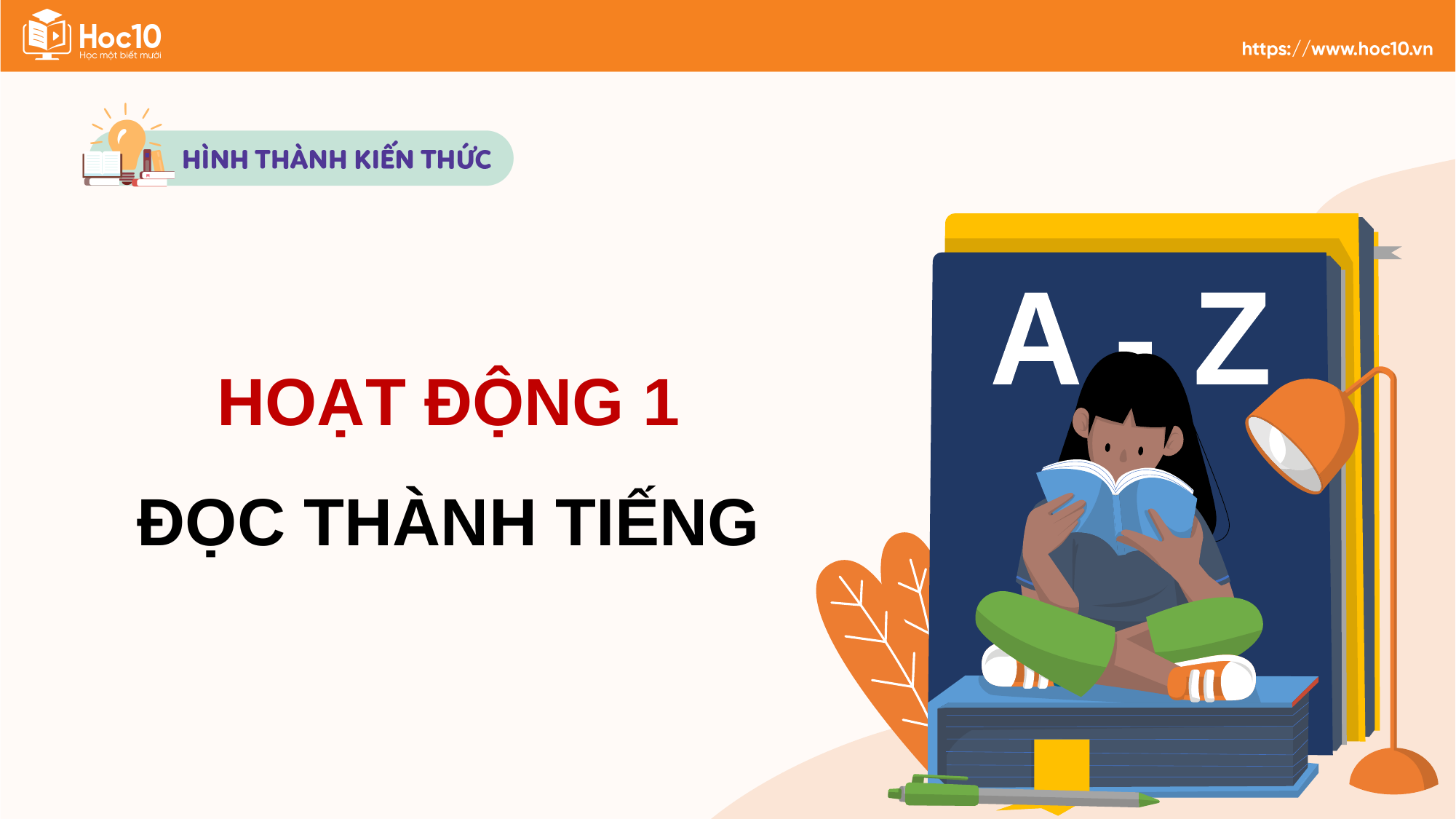

A - Z

HOẠT ĐỘNG 1
ĐỌC THÀNH TIẾNG